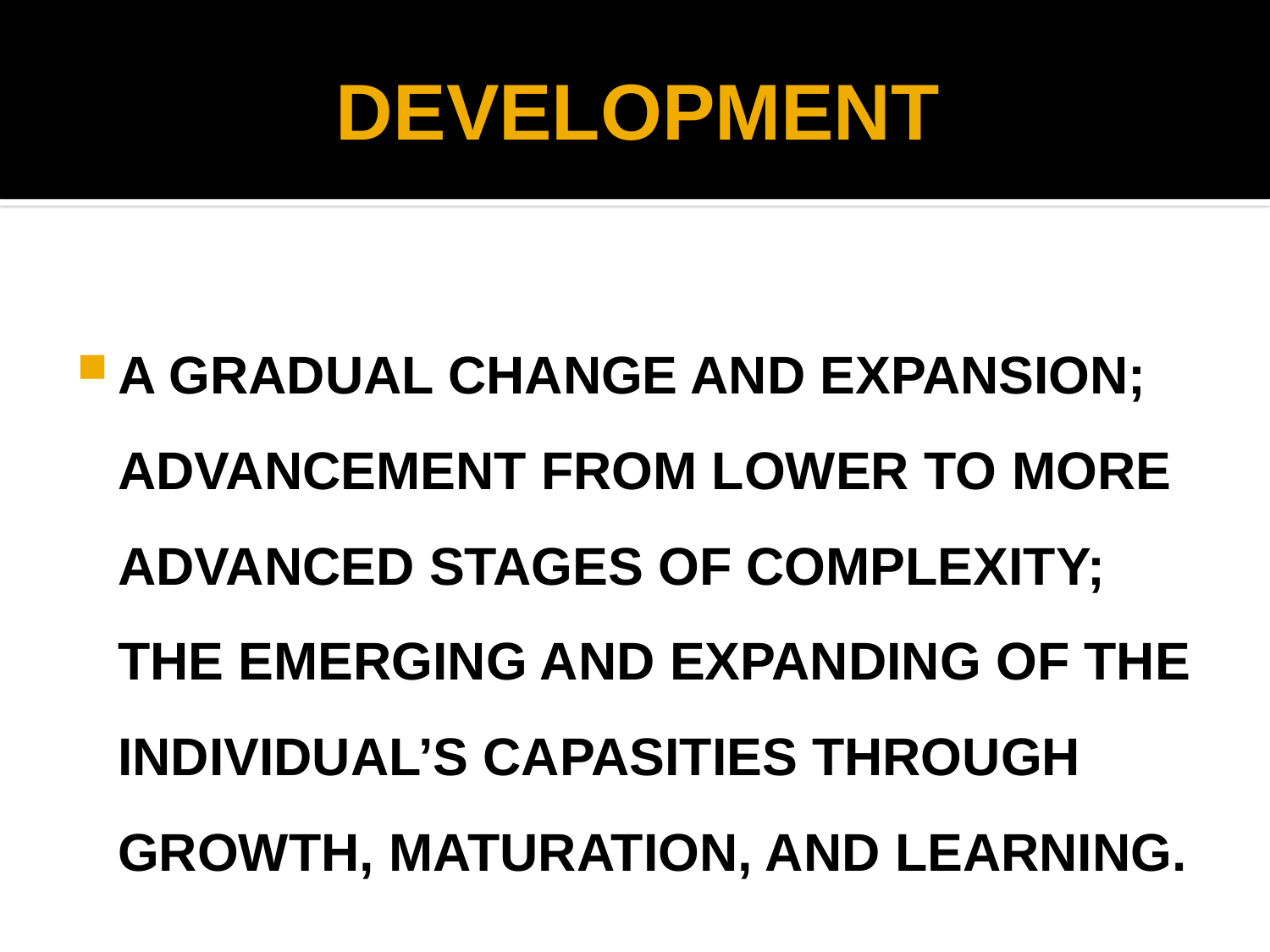

# DEVELOPMENT
A GRADUAL CHANGE AND EXPANSION; ADVANCEMENT FROM LOWER TO MORE ADVANCED STAGES OF COMPLEXITY; THE EMERGING AND EXPANDING OF THE INDIVIDUAL’S CAPASITIES THROUGH GROWTH, MATURATION, AND LEARNING.